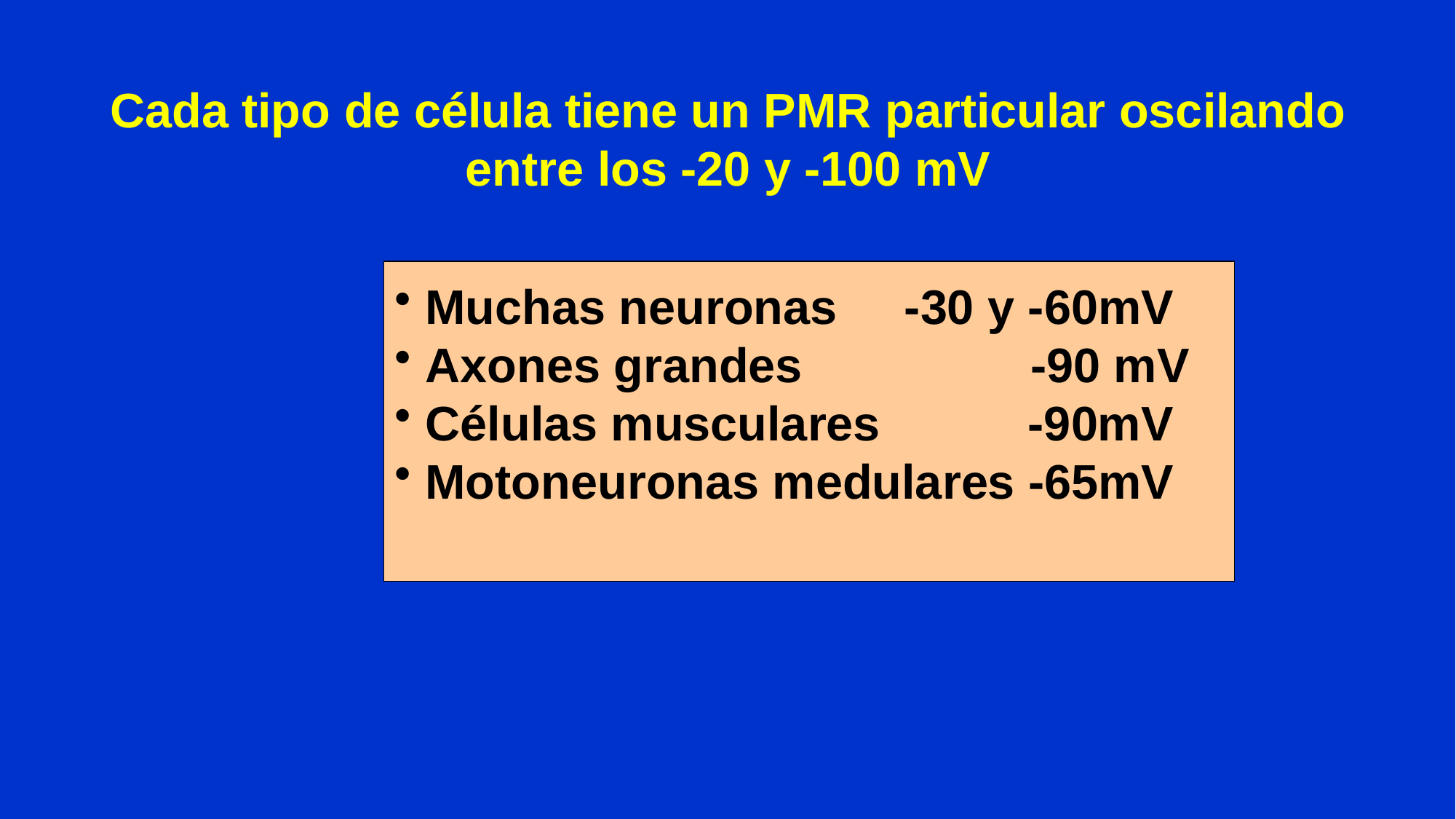

Cada tipo de célula tiene un PMR particular oscilando
entre los -20 y -100 mV
 Muchas neuronas     -30 y -60mV
 Axones grandes                 -90 mV
 Células musculares           -90mV
 Motoneuronas medulares -65mV